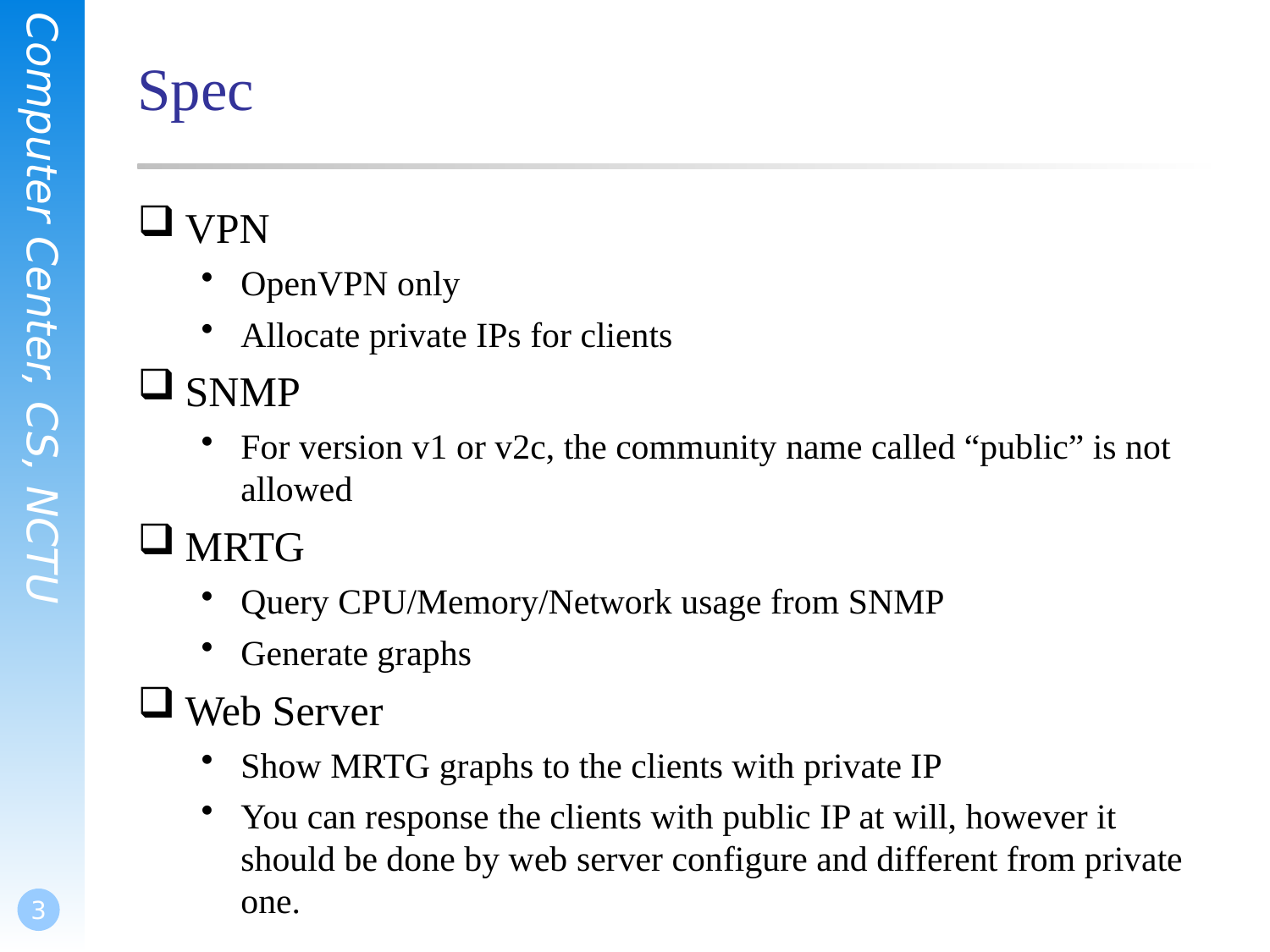

# Spec
VPN
OpenVPN only
Allocate private IPs for clients
SNMP
For version v1 or v2c, the community name called “public” is not allowed
MRTG
Query CPU/Memory/Network usage from SNMP
Generate graphs
Web Server
Show MRTG graphs to the clients with private IP
You can response the clients with public IP at will, however it should be done by web server configure and different from private one.